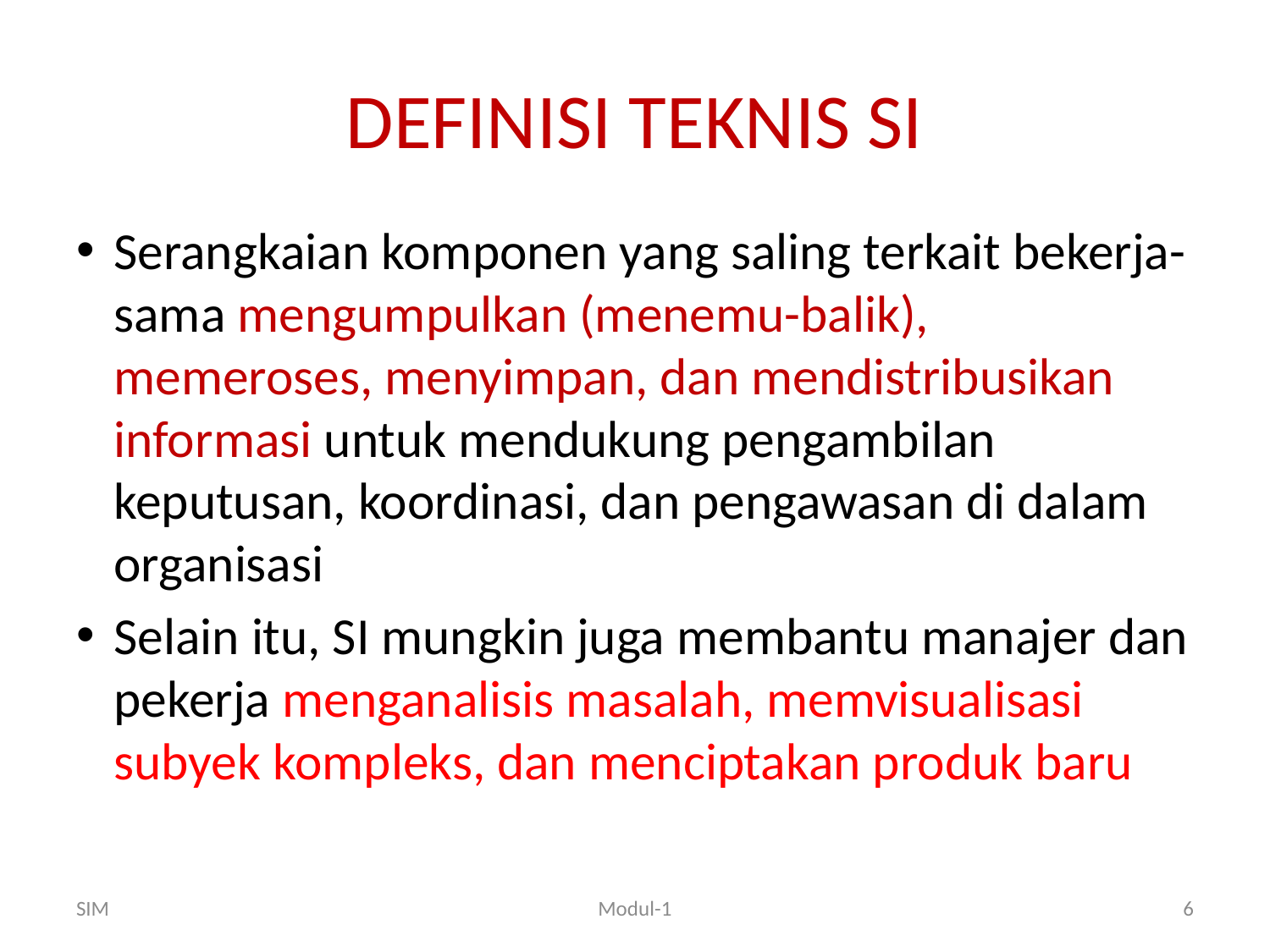

# DEFINISI TEKNIS SI
Serangkaian komponen yang saling terkait bekerja-sama mengumpulkan (menemu-balik), memeroses, menyimpan, dan mendistribusikan informasi untuk mendukung pengambilan keputusan, koordinasi, dan pengawasan di dalam organisasi
Selain itu, SI mungkin juga membantu manajer dan pekerja menganalisis masalah, memvisualisasi subyek kompleks, dan menciptakan produk baru

SIM
Modul-1
6